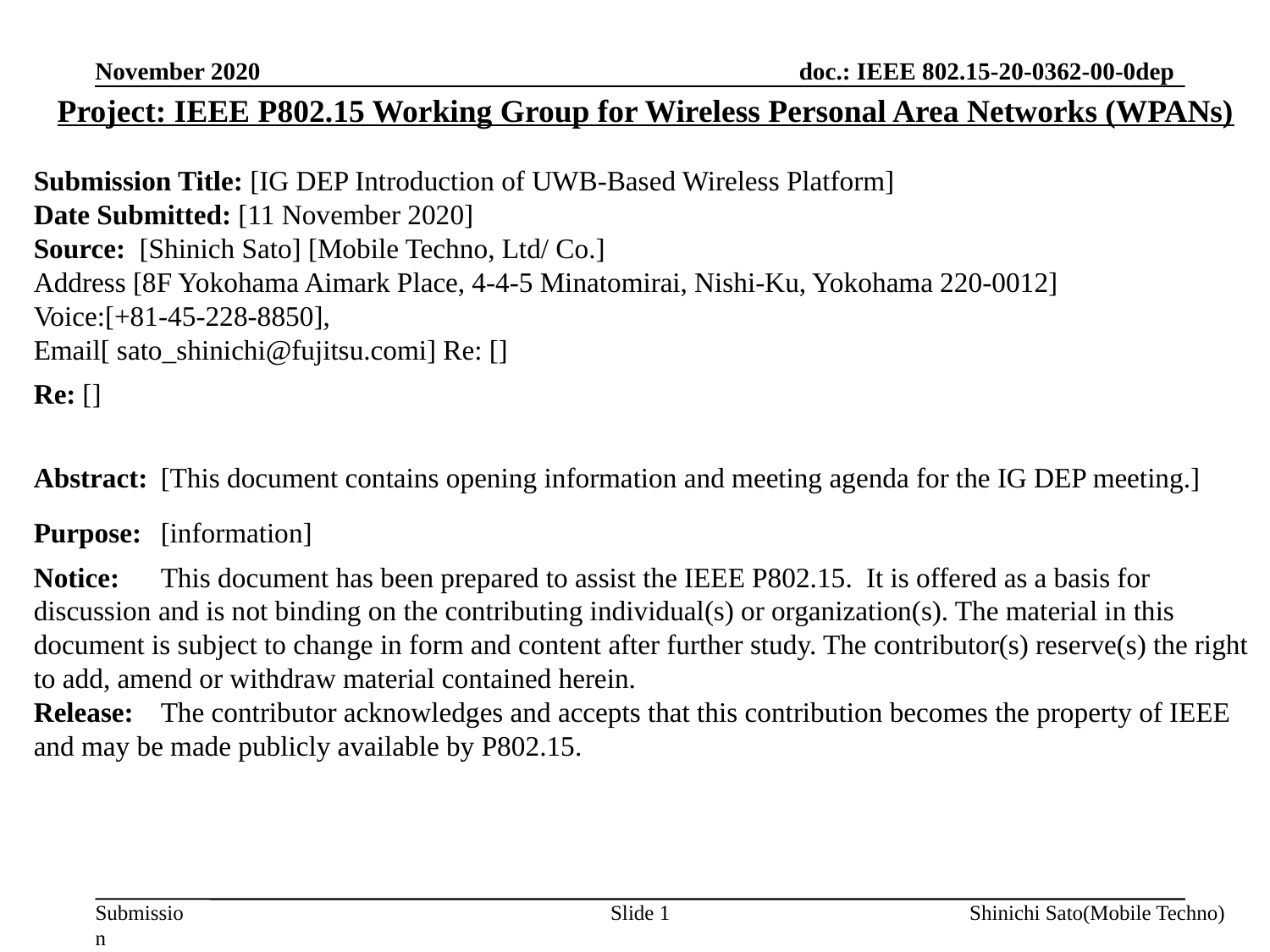

November 2020
Project: IEEE P802.15 Working Group for Wireless Personal Area Networks (WPANs)

Submission Title: [IG DEP Introduction of UWB-Based Wireless Platform]
Date Submitted: [11 November 2020]
Source:  [Shinich Sato] [Mobile Techno, Ltd/ Co.]
Address [8F Yokohama Aimark Place, 4-4-5 Minatomirai, Nishi-Ku, Yokohama 220-0012]
Voice:[+81-45-228-8850],
Email[ sato_shinichi@fujitsu.comi] Re: []
Re: []

Abstract:	[This document contains opening information and meeting agenda for the IG DEP meeting.]
Purpose:	[information]
Notice:	This document has been prepared to assist the IEEE P802.15.  It is offered as a basis for discussion and is not binding on the contributing individual(s) or organization(s). The material in this document is subject to change in form and content after further study. The contributor(s) reserve(s) the right to add, amend or withdraw material contained herein.
Release:	The contributor acknowledges and accepts that this contribution becomes the property of IEEE and may be made publicly available by P802.15.
Shinichi Sato(Mobile Techno)
Slide 1